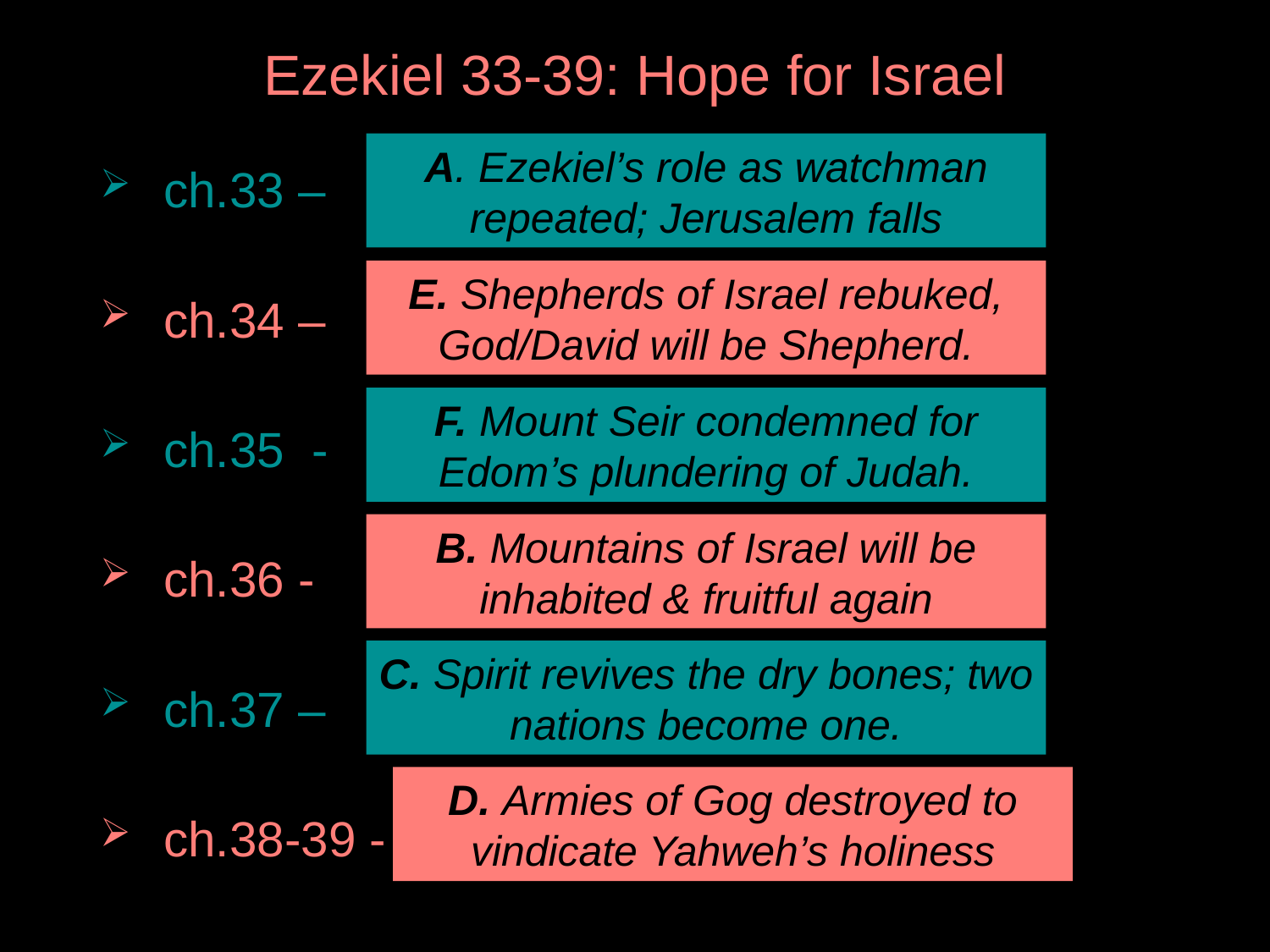

# Ezekiel 33-39: Hope for Israel
A. Ezekiel’s role as watchman repeated; Jerusalem falls
ch.33 –
ch.34 –
ch.35  -
ch.36 -
ch.37 –
ch.38-39 -
E. Shepherds of Israel rebuked, God/David will be Shepherd.
F. Mount Seir condemned for Edom’s plundering of Judah.
B. Mountains of Israel will be inhabited & fruitful again
C. Spirit revives the dry bones; two nations become one.
D. Armies of Gog destroyed to vindicate Yahweh’s holiness